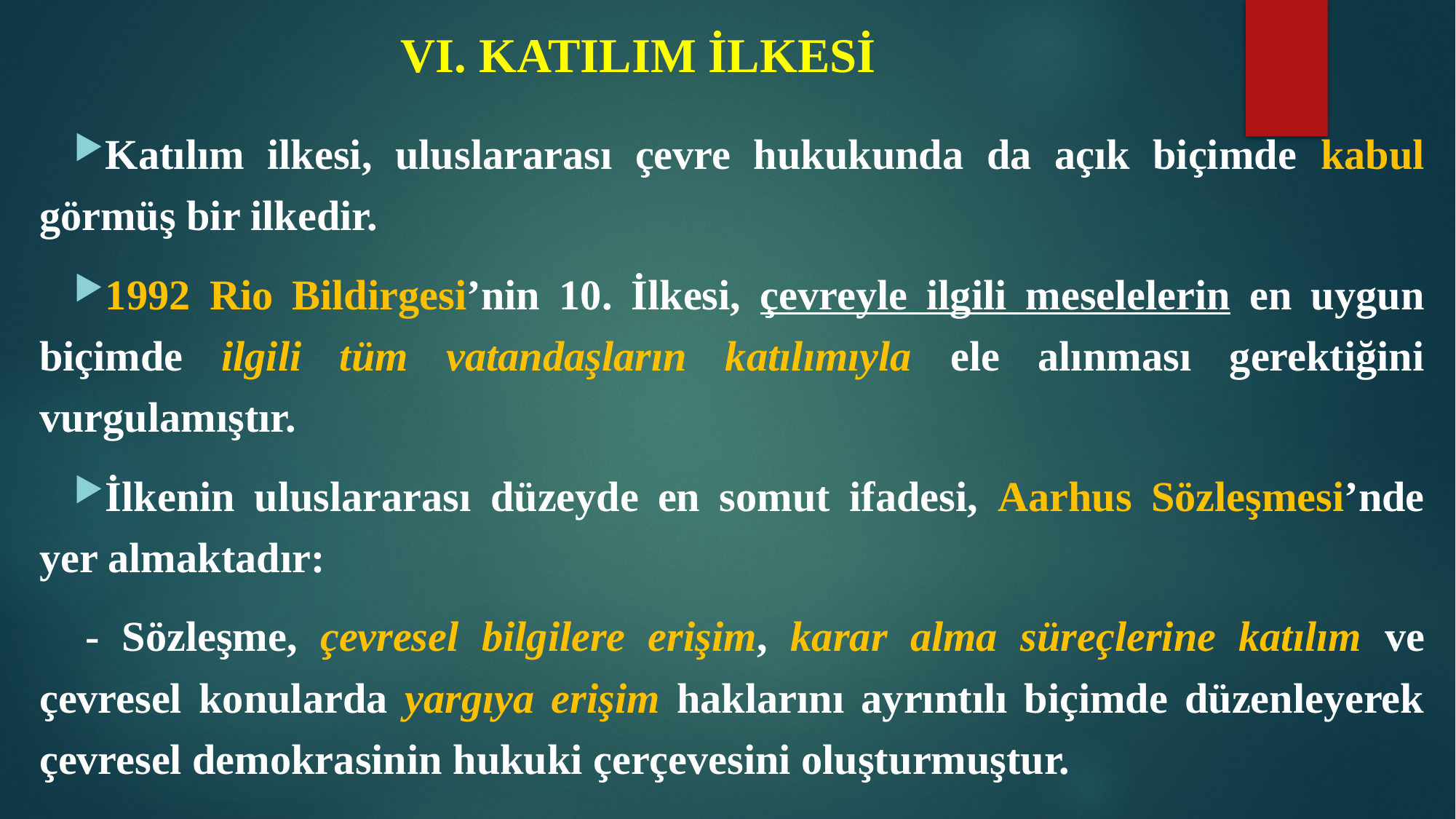

# VI. KATILIM İLKESİ
Katılım ilkesi, uluslararası çevre hukukunda da açık biçimde kabul görmüş bir ilkedir.
1992 Rio Bildirgesi’nin 10. İlkesi, çevreyle ilgili meselelerin en uygun biçimde ilgili tüm vatandaşların katılımıyla ele alınması gerektiğini vurgulamıştır.
İlkenin uluslararası düzeyde en somut ifadesi, Aarhus Sözleşmesi’nde yer almaktadır:
  - Sözleşme, çevresel bilgilere erişim, karar alma süreçlerine katılım ve çevresel konularda yargıya erişim haklarını ayrıntılı biçimde düzenleyerek çevresel demokrasinin hukuki çerçevesini oluşturmuştur.